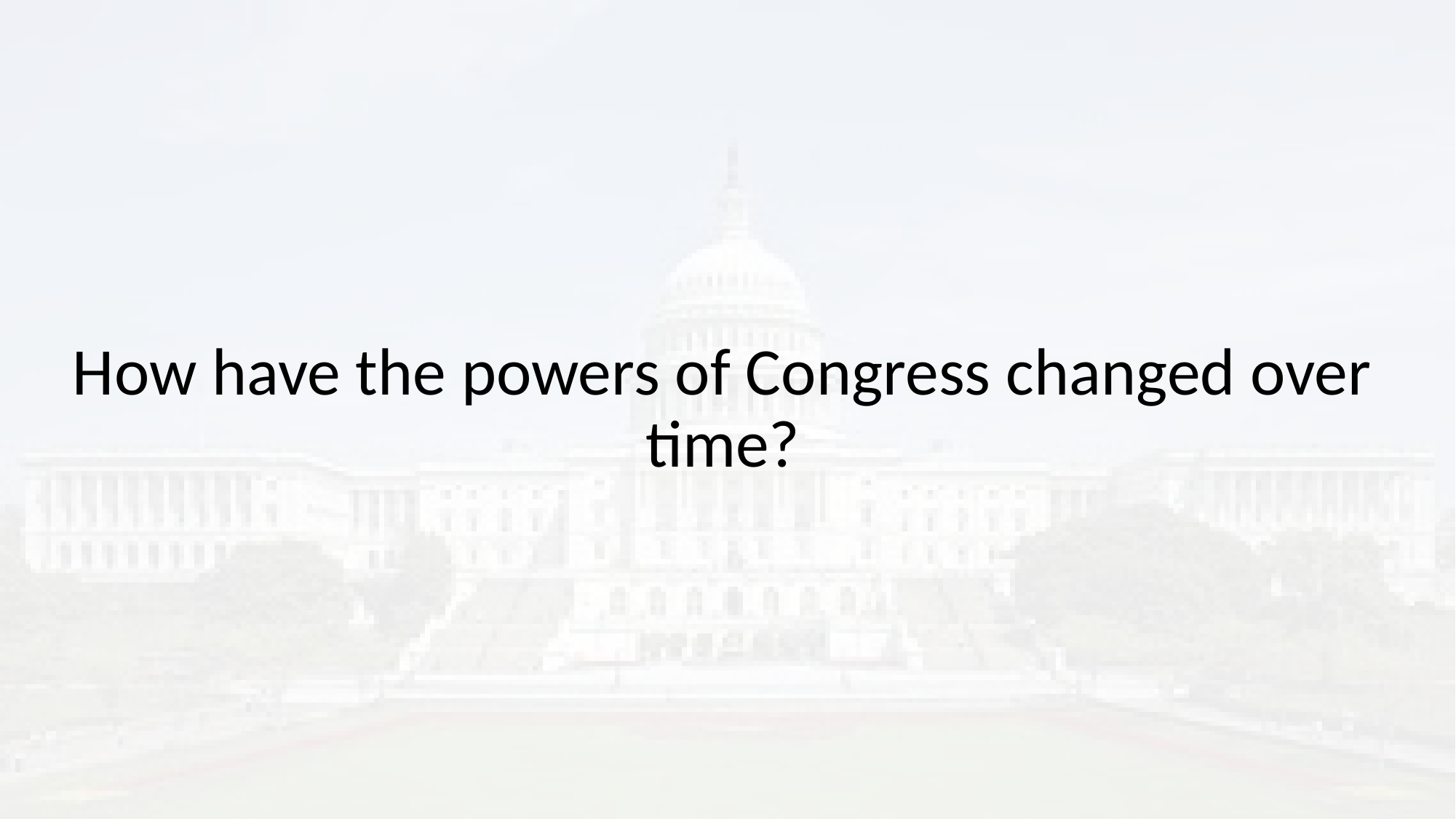

# How have the powers of Congress changed over time?